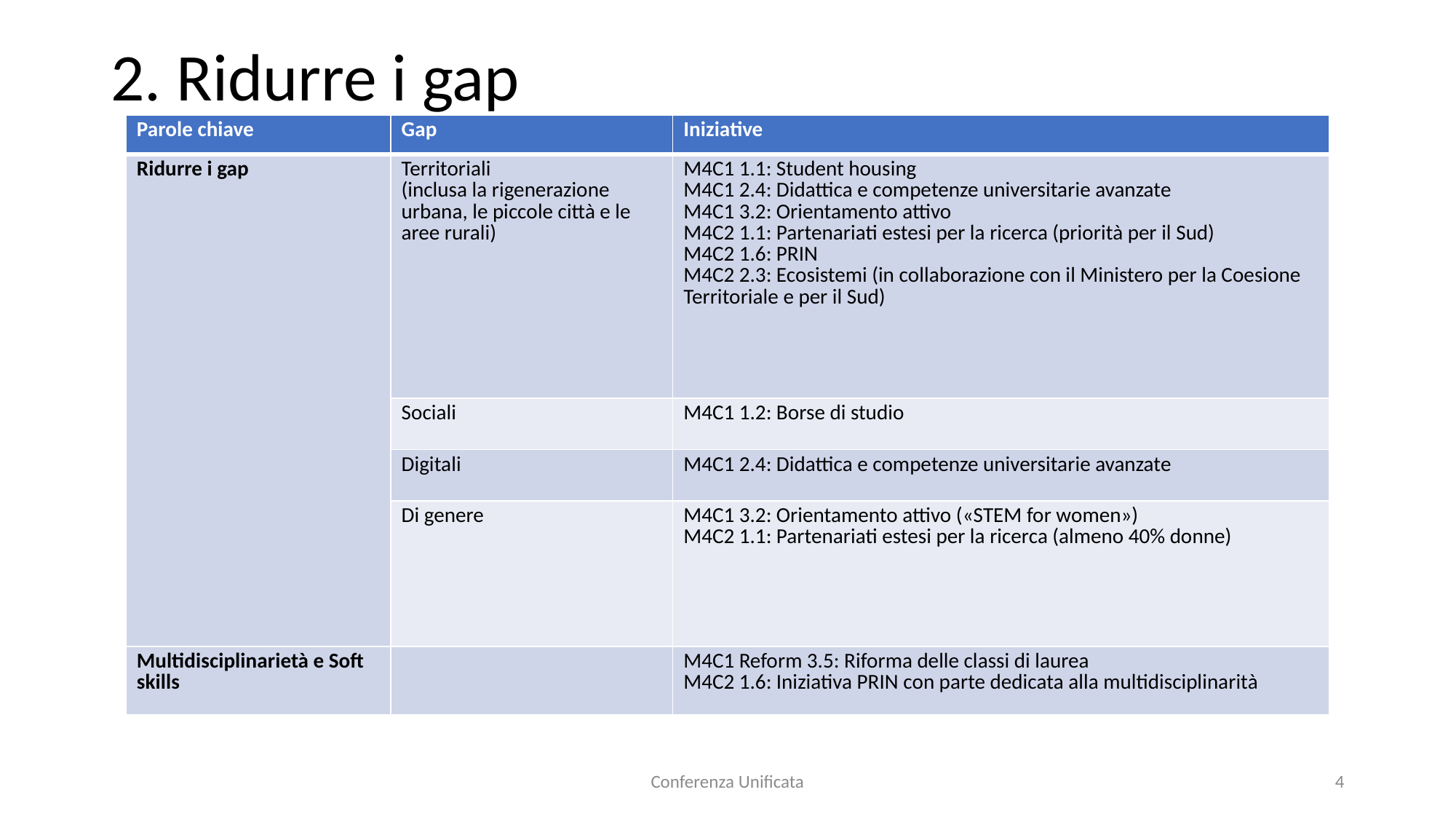

# 2. Ridurre i gap
| Parole chiave | Gap | Iniziative |
| --- | --- | --- |
| Ridurre i gap | Territoriali (inclusa la rigenerazione urbana, le piccole città e le aree rurali) | M4C1 1.1: Student housing M4C1 2.4: Didattica e competenze universitarie avanzate M4C1 3.2: Orientamento attivo M4C2 1.1: Partenariati estesi per la ricerca (priorità per il Sud) M4C2 1.6: PRIN M4C2 2.3: Ecosistemi (in collaborazione con il Ministero per la Coesione Territoriale e per il Sud) |
|  | Sociali | M4C1 1.2: Borse di studio |
|  | Digitali | M4C1 2.4: Didattica e competenze universitarie avanzate |
|  | Di genere | M4C1 3.2: Orientamento attivo («STEM for women») M4C2 1.1: Partenariati estesi per la ricerca (almeno 40% donne) |
| Multidisciplinarietà e Soft skills |  | M4C1 Reform 3.5: Riforma delle classi di laurea M4C2 1.6: Iniziativa PRIN con parte dedicata alla multidisciplinarità |
Conferenza Unificata
4